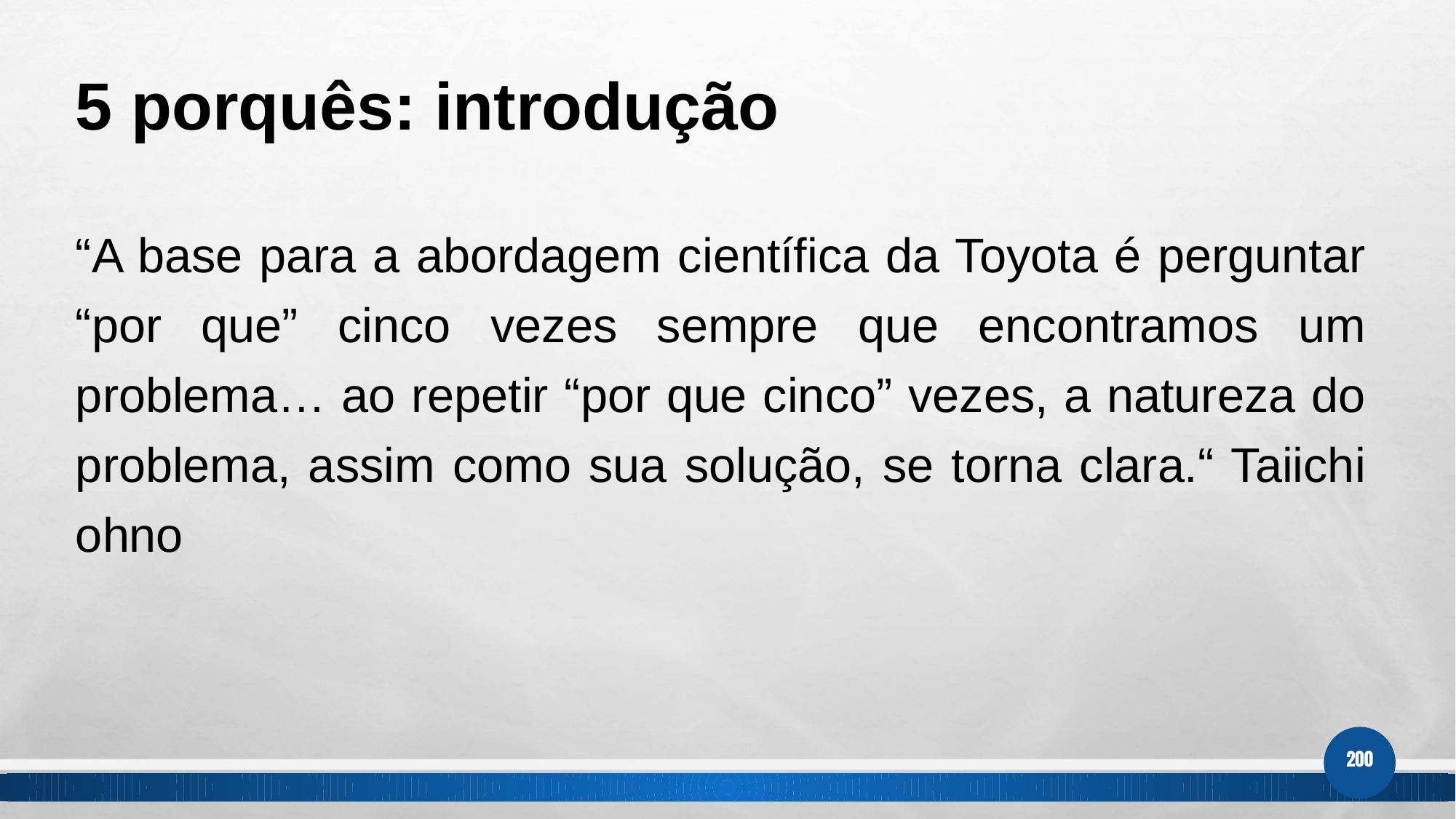

# 5 porquês: introdução
“A base para a abordagem científica da Toyota é perguntar “por que” cinco vezes sempre que encontramos um problema… ao repetir “por que cinco” vezes, a natureza do problema, assim como sua solução, se torna clara.“ Taiichi ohno